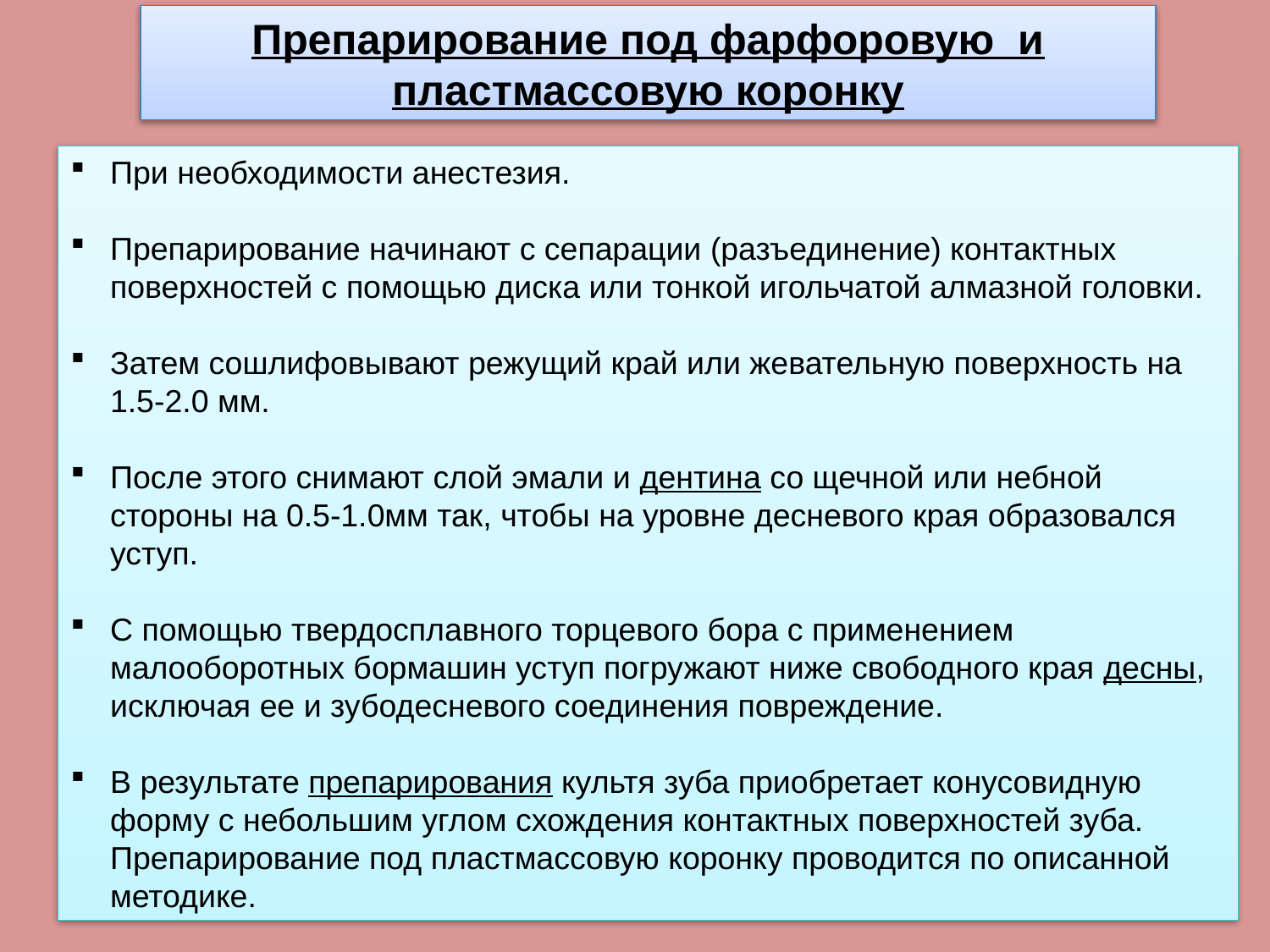

Препарирование под фарфоровую  и пластмассовую коронку
При необходимости анестезия.

Препарирование начинают с сепарации (разъединение) контактных поверхностей с помощью диска или тонкой игольчатой алмазной головки.

Затем сошлифовывают режущий край или жевательную поверхность на 1.5-2.0 мм.

После этого снимают слой эмали и дентина со щечной или небной стороны на 0.5-1.0мм так, чтобы на уровне десневого края образовался уступ.

С помощью твердосплавного торцевого бора с применением малооборотных бормашин уступ погружают ниже свободного края десны, исключая ее и зубодесневого соединения повреждение.

В результате препарирования культя зуба приобретает конусовидную форму с небольшим углом схождения контактных поверхностей зуба. Препарирование под пластмассовую коронку проводится по описанной методике.